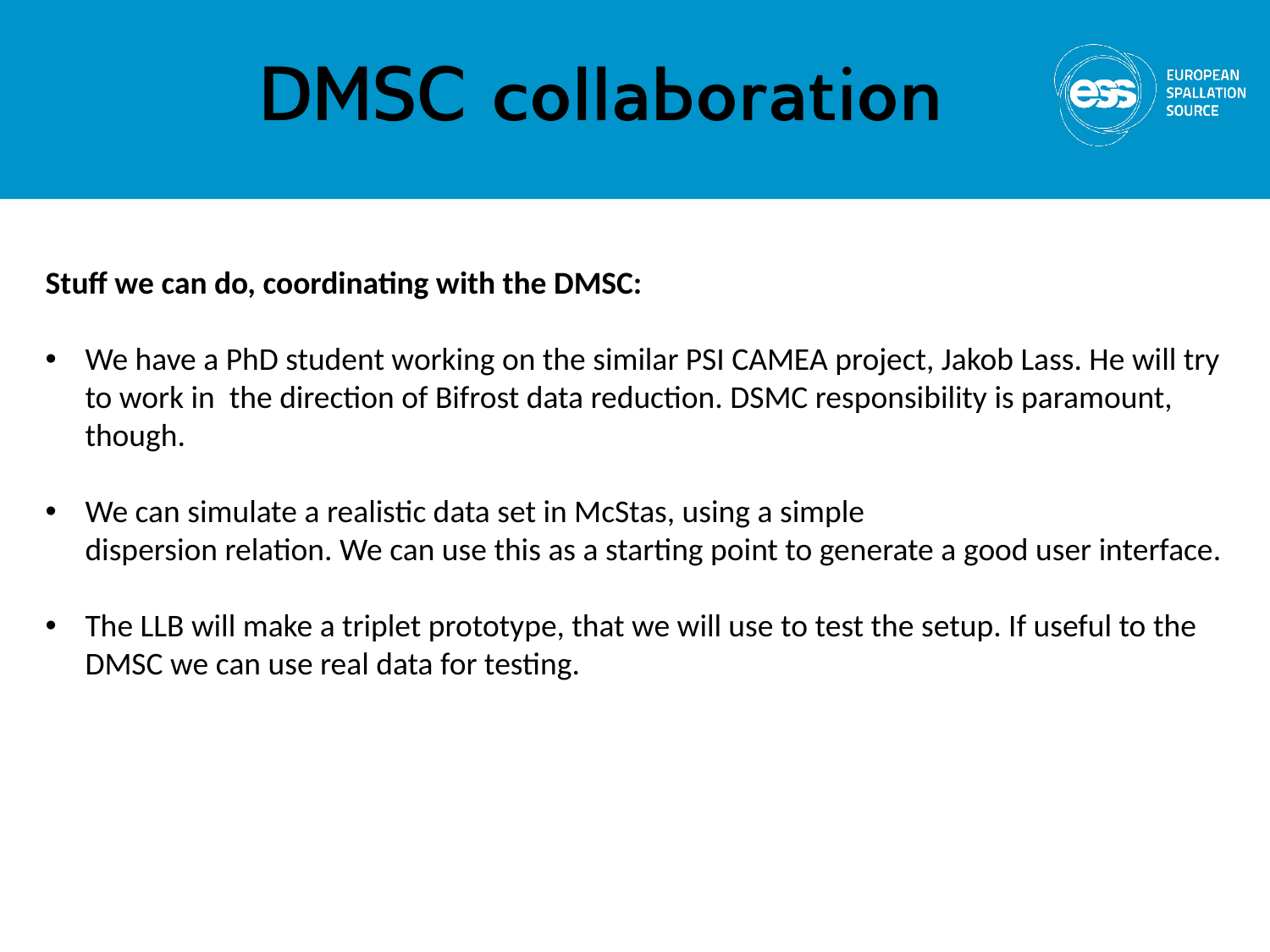

DMSC collaboration
Stuff we can do, coordinating with the DMSC:

We have a PhD student working on the similar PSI CAMEA project, Jakob Lass. He will try to work in  the direction of Bifrost data reduction. DSMC responsibility is paramount, though.
We can simulate a realistic data set in McStas, using a simple
dispersion relation. We can use this as a starting point to generate a good user interface.
The LLB will make a triplet prototype, that we will use to test the setup. If useful to the DMSC we can use real data for testing.